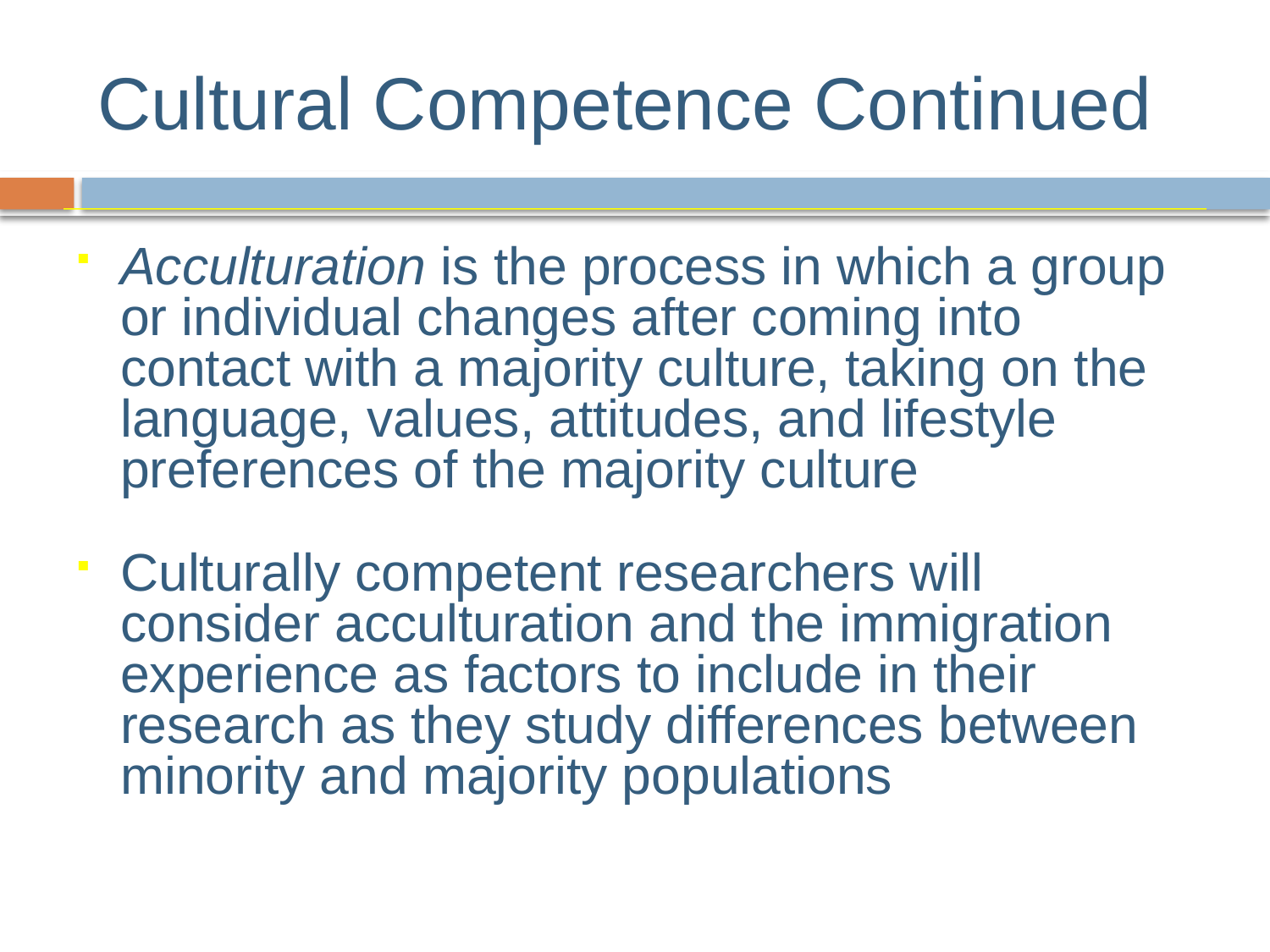

# Cultural Competence Continued

Acculturation is the process in which a group or individual changes after coming into contact with a majority culture, taking on the language, values, attitudes, and lifestyle preferences of the majority culture
Culturally competent researchers will consider acculturation and the immigration experience as factors to include in their research as they study differences between minority and majority populations